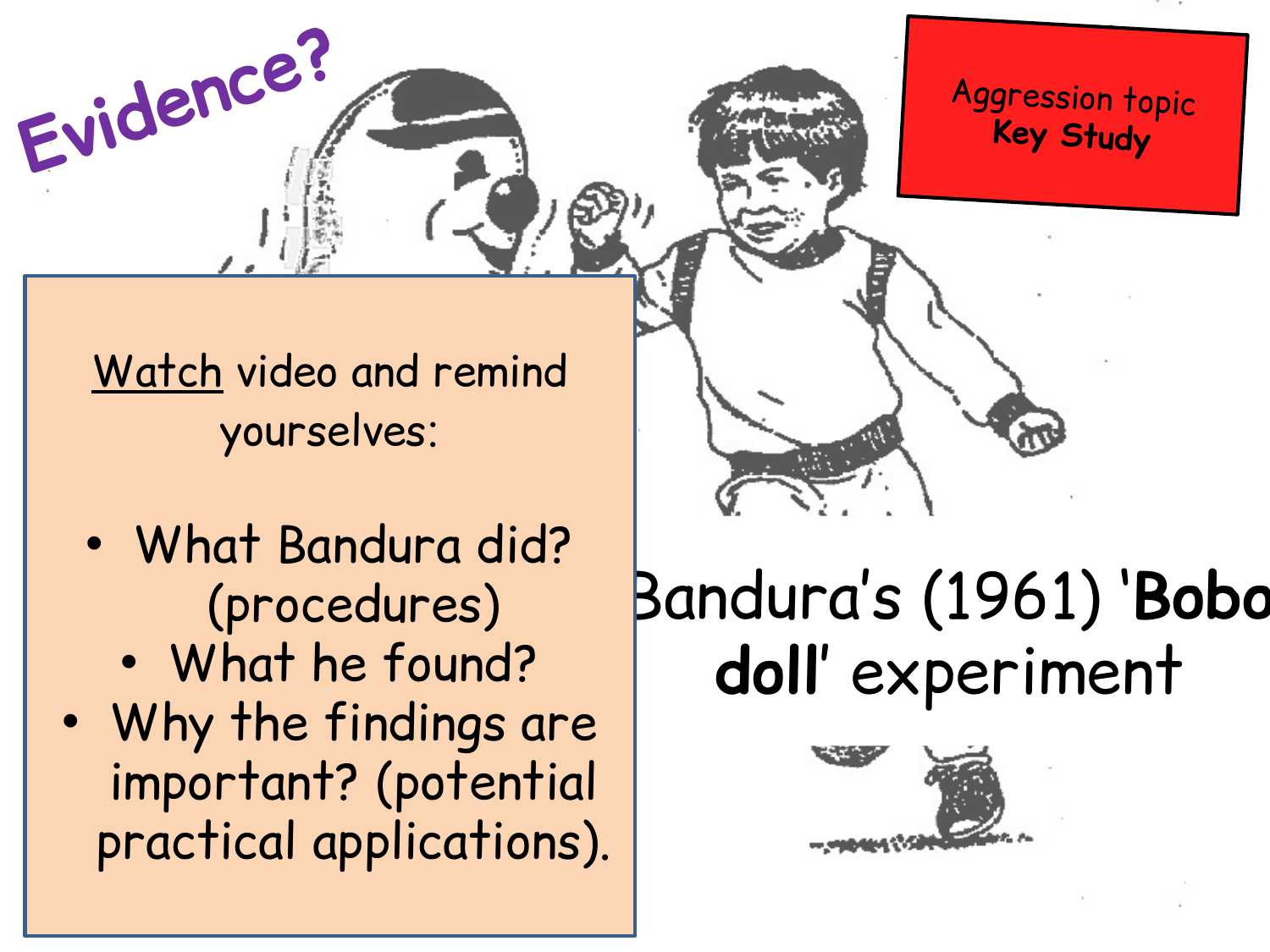

Evidence?
Aggression topic
Key Study
Watch video and remind yourselves:

What Bandura did? (procedures)
What he found?
Why the findings are important? (potential practical applications).
# Bandura’s (1961) ‘Bobo doll’ experiment